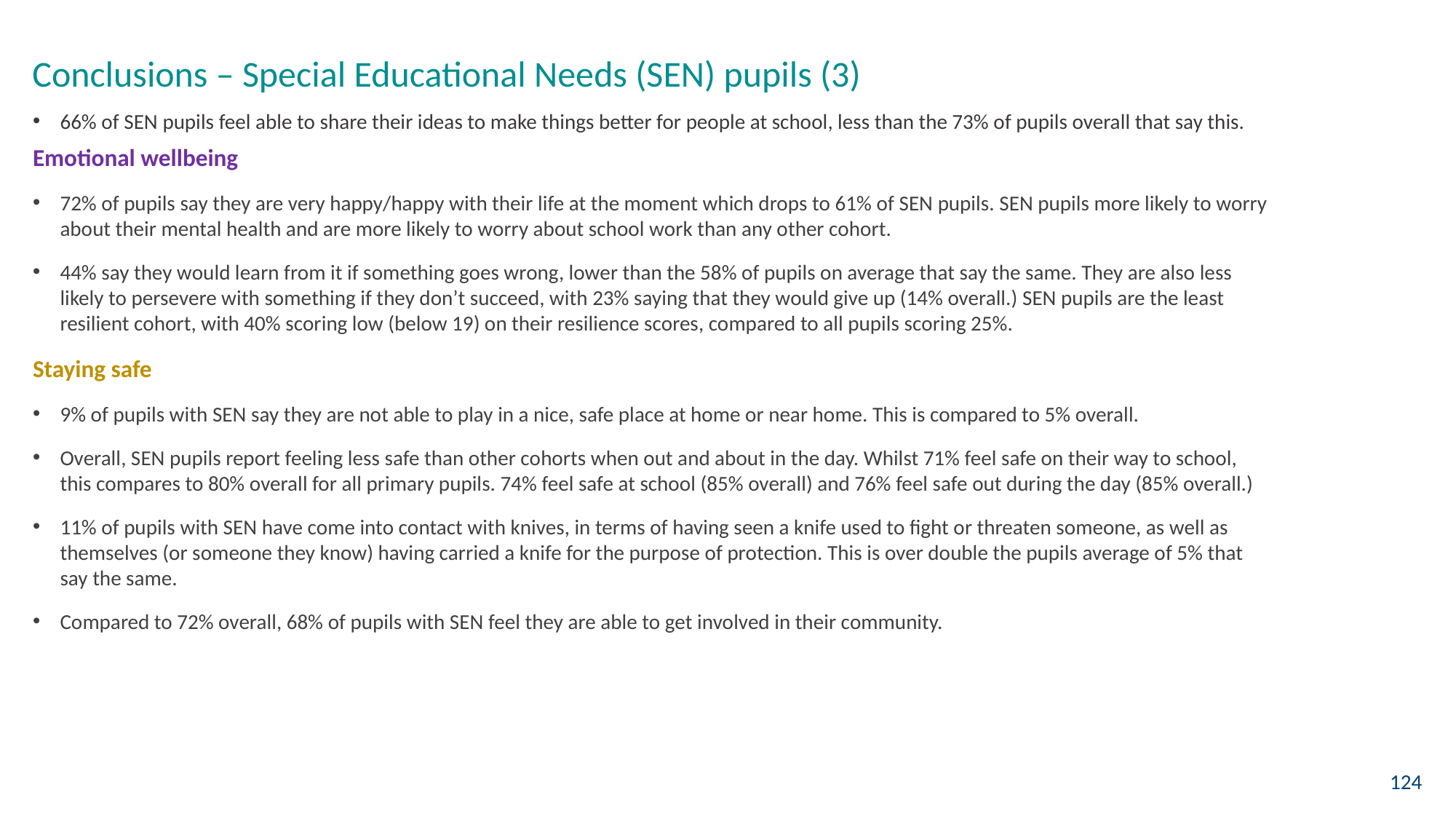

Conclusions – Special Educational Needs (SEN) pupils (3)
66% of SEN pupils feel able to share their ideas to make things better for people at school, less than the 73% of pupils overall that say this.
Emotional wellbeing
72% of pupils say they are very happy/happy with their life at the moment which drops to 61% of SEN pupils. SEN pupils more likely to worry about their mental health and are more likely to worry about school work than any other cohort.
44% say they would learn from it if something goes wrong, lower than the 58% of pupils on average that say the same. They are also less likely to persevere with something if they don’t succeed, with 23% saying that they would give up (14% overall.) SEN pupils are the least resilient cohort, with 40% scoring low (below 19) on their resilience scores, compared to all pupils scoring 25%.
Staying safe
9% of pupils with SEN say they are not able to play in a nice, safe place at home or near home. This is compared to 5% overall.
Overall, SEN pupils report feeling less safe than other cohorts when out and about in the day. Whilst 71% feel safe on their way to school, this compares to 80% overall for all primary pupils. 74% feel safe at school (85% overall) and 76% feel safe out during the day (85% overall.)
11% of pupils with SEN have come into contact with knives, in terms of having seen a knife used to fight or threaten someone, as well as themselves (or someone they know) having carried a knife for the purpose of protection. This is over double the pupils average of 5% that say the same.
Compared to 72% overall, 68% of pupils with SEN feel they are able to get involved in their community.